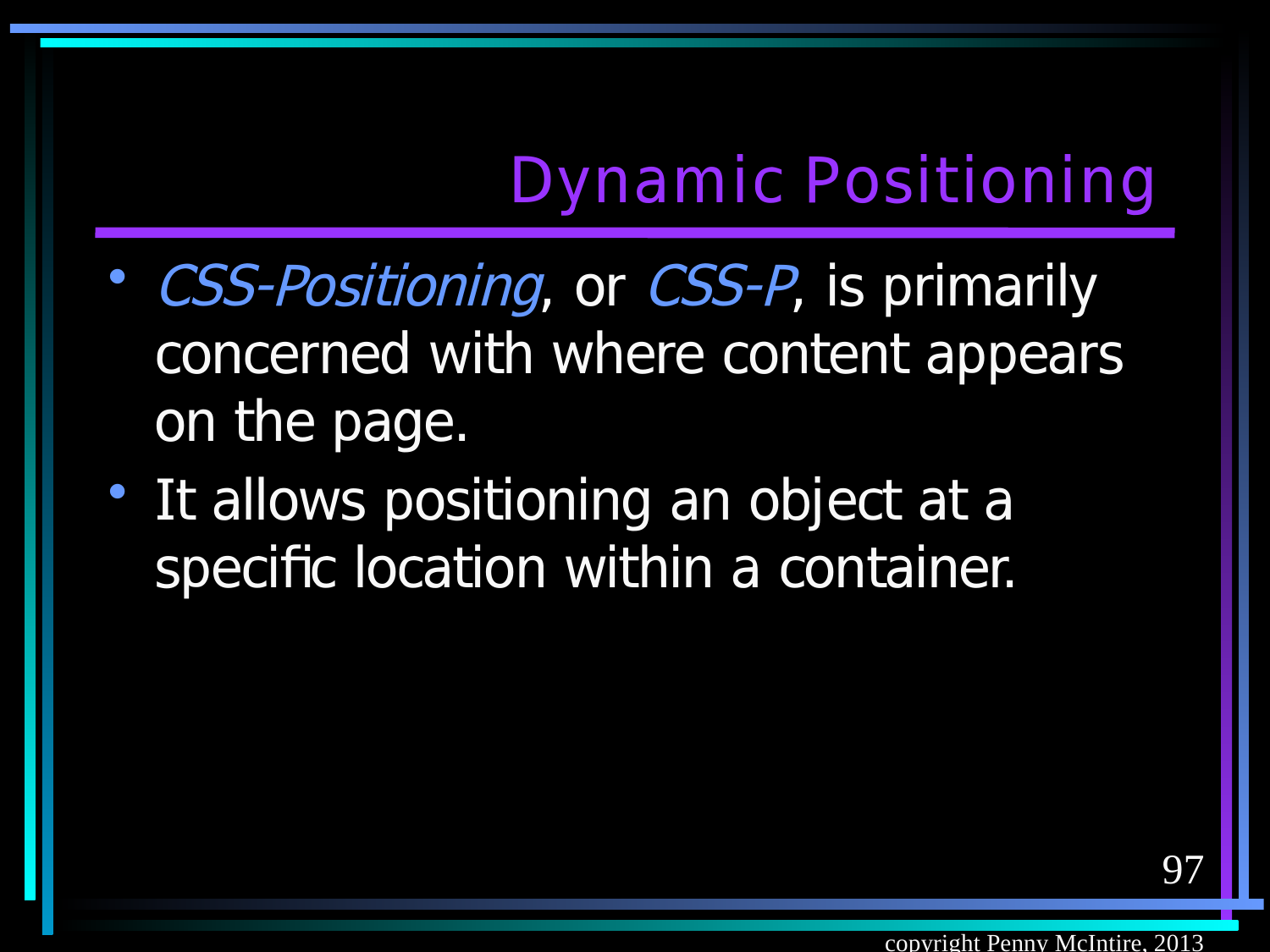

# Dynamic Positioning
CSS-Positioning, or CSS-P, is primarily concerned with where content appears on the page.
It allows positioning an object at a specific location within a container.
97
copyright Penny McIntire, 2013